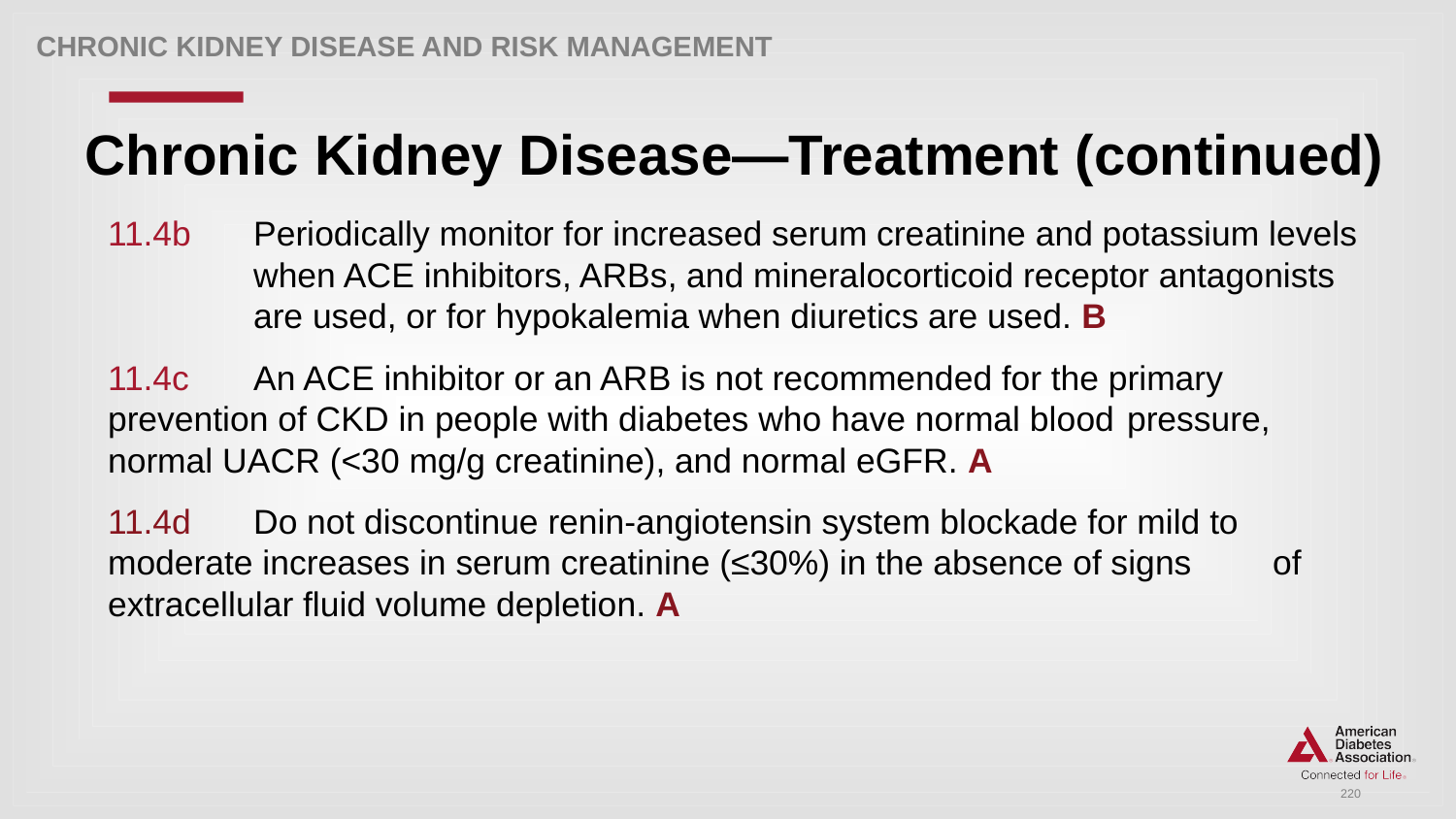

CHRONIC KIDNEY DISEASE AND RISK MANAGEMENT
# Chronic Kidney Disease—Treatment (continued)
11.4b	Periodically monitor for increased serum creatinine and potassium levels 	when ACE inhibitors, ARBs, and mineralocorticoid receptor antagonists 	are used, or for hypokalemia when diuretics are used. B
11.4c 	An ACE inhibitor or an ARB is not recommended for the primary 	prevention of CKD in people with diabetes who have normal blood 	pressure, normal UACR (<30 mg/g creatinine), and normal eGFR. A
11.4d 	Do not discontinue renin-angiotensin system blockade for mild to 	moderate increases in serum creatinine (≤30%) in the absence of signs 	of extracellular fluid volume depletion. A